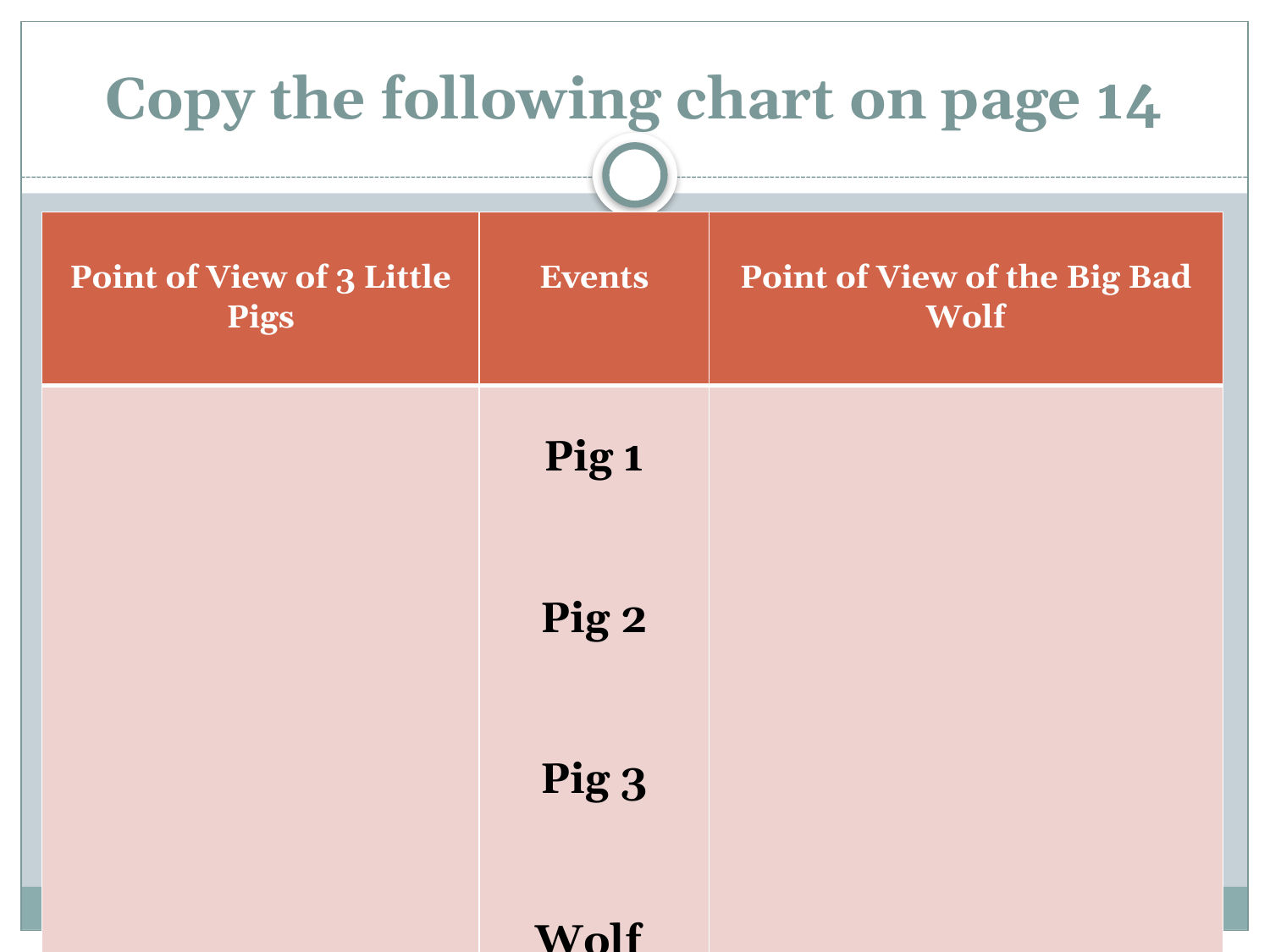

# Copy the following chart on page 14
| Point of View of 3 Little Pigs | Events | Point of View of the Big Bad Wolf |
| --- | --- | --- |
|  | Pig 1 Pig 2 Pig 3 Wolf |  |